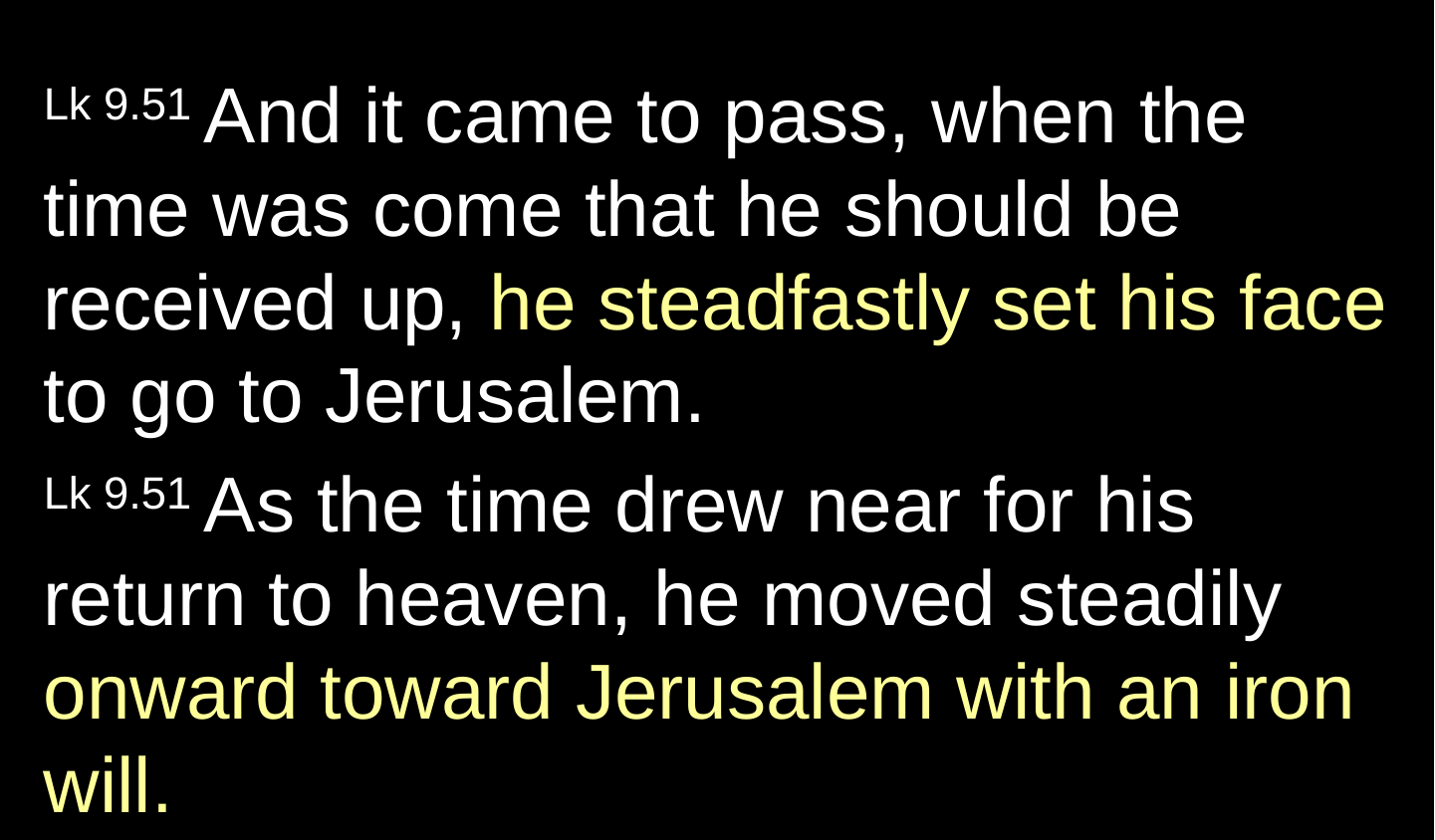

Lk 9.51 And it came to pass, when the time was come that he should be received up, he steadfastly set his face to go to Jerusalem.
Lk 9.51 As the time drew near for his return to heaven, he moved steadily onward toward Jerusalem with an iron will.